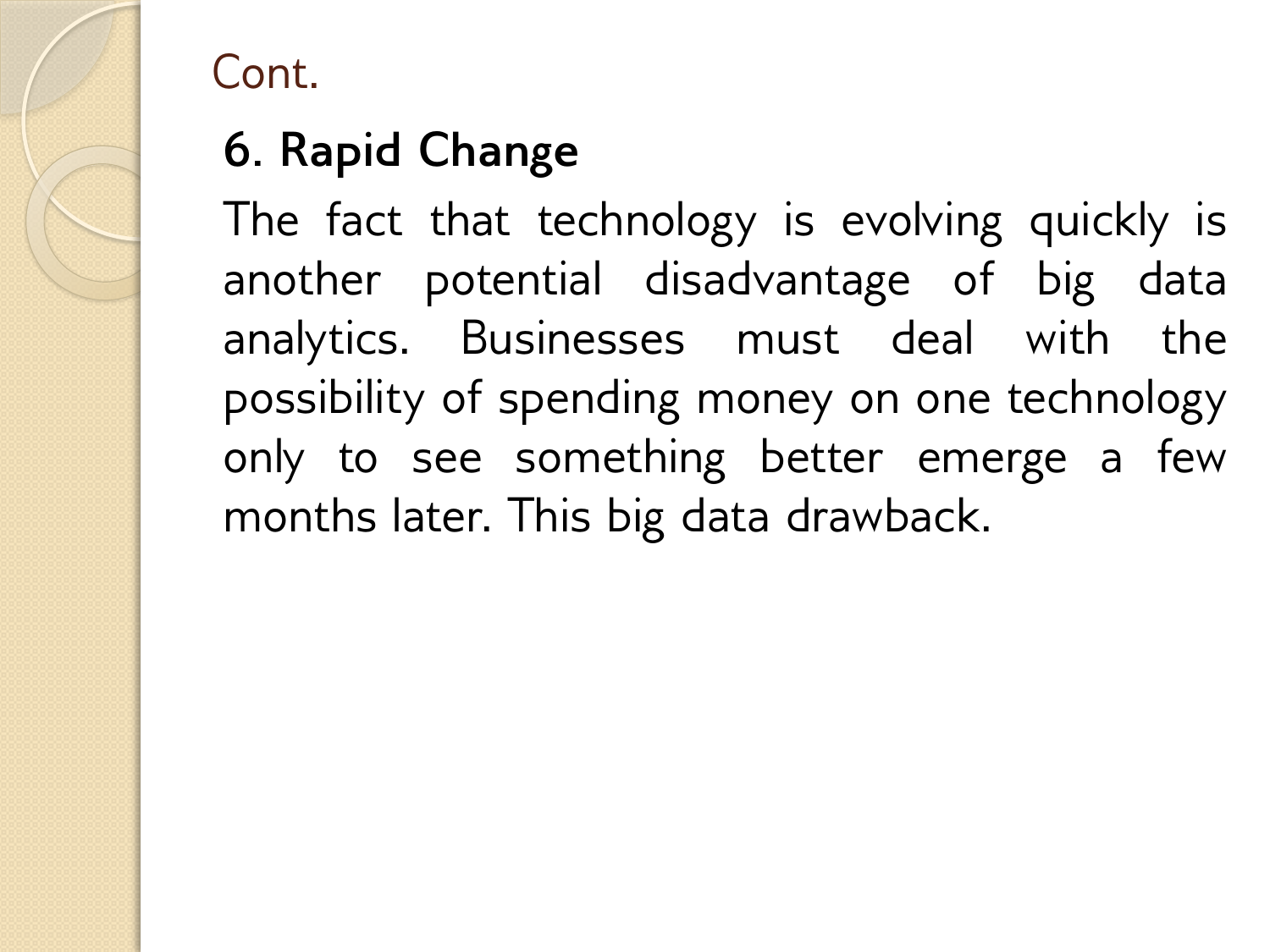

# Cont.
6. Rapid Change
The fact that technology is evolving quickly is another potential disadvantage of big data analytics. Businesses must deal with the possibility of spending money on one technology only to see something better emerge a few months later. This big data drawback.